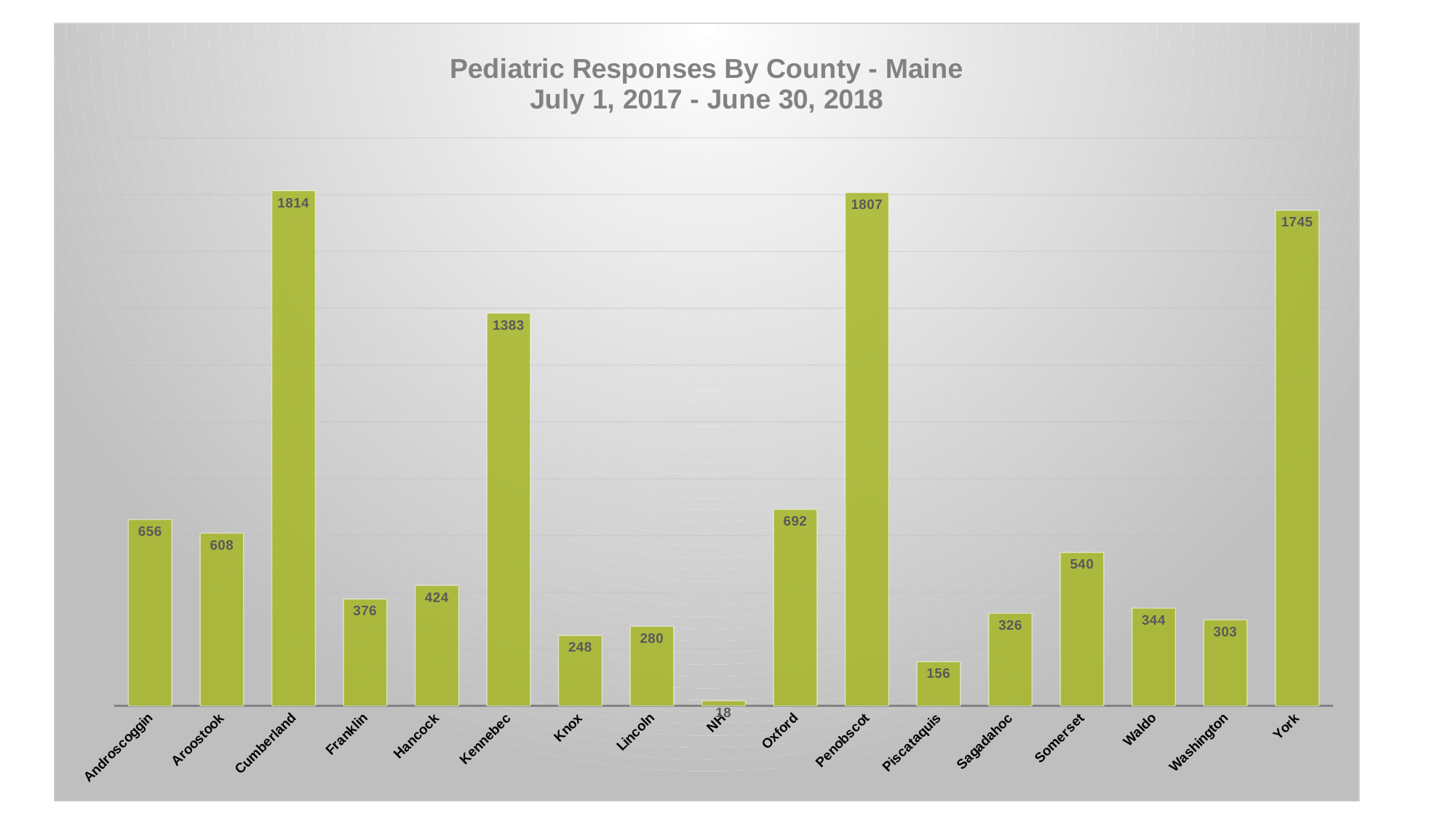

### Chart: Pediatric Responses By County - Maine
July 1, 2017 - June 30, 2018

| Category | Total |
|---|---|
| Androscoggin | 656.0 |
| Aroostook | 608.0 |
| Cumberland | 1814.0 |
| Franklin | 376.0 |
| Hancock | 424.0 |
| Kennebec | 1383.0 |
| Knox | 248.0 |
| Lincoln | 280.0 |
| NH | 18.0 |
| Oxford | 692.0 |
| Penobscot | 1807.0 |
| Piscataquis | 156.0 |
| Sagadahoc | 326.0 |
| Somerset | 540.0 |
| Waldo | 344.0 |
| Washington | 303.0 |
| York | 1745.0 |